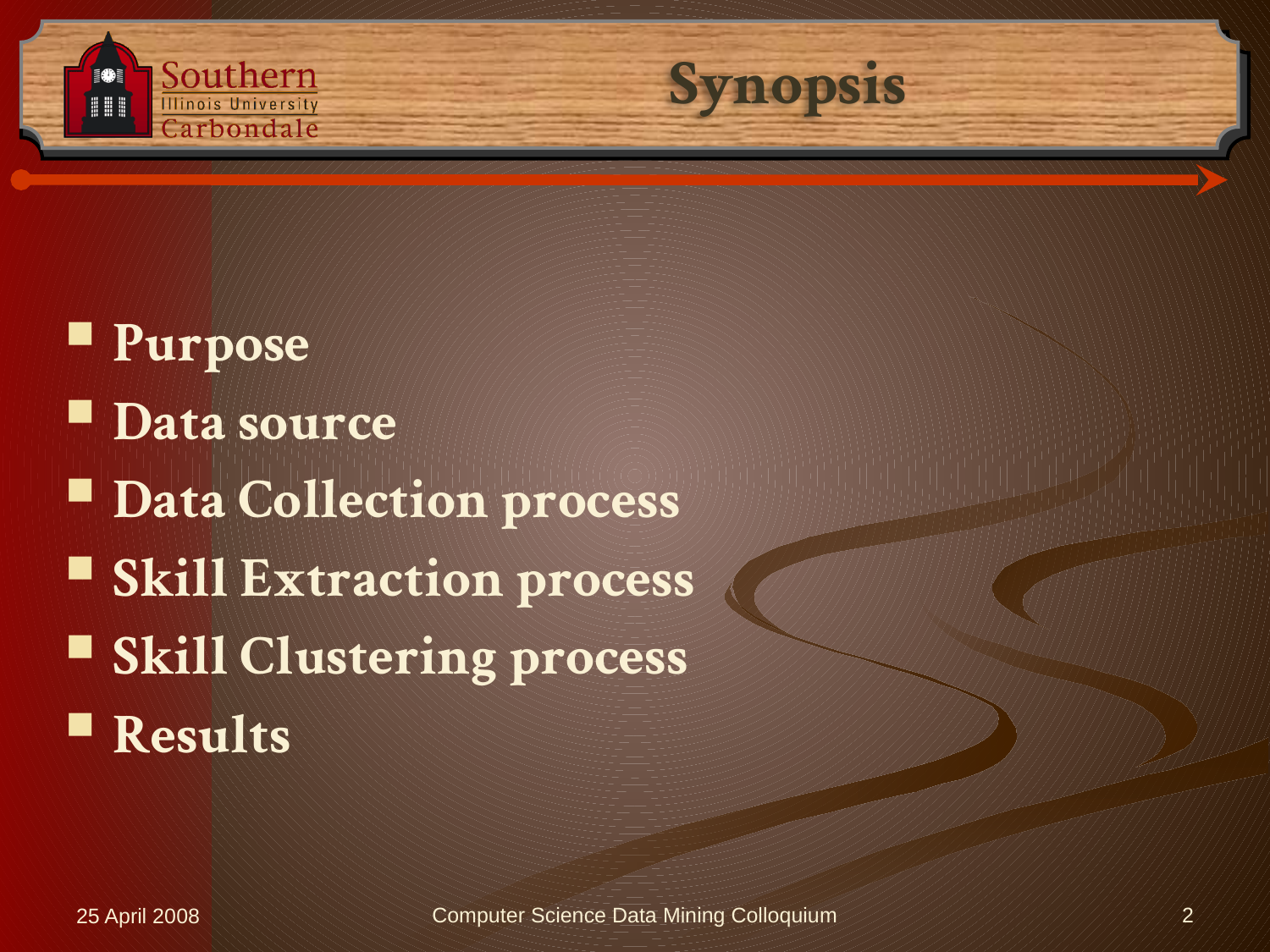

# Synopsis
Purpose
Data source
Data Collection process
Skill Extraction process
Skill Clustering process
Results
25 April 2008
Computer Science Data Mining Colloquium
2